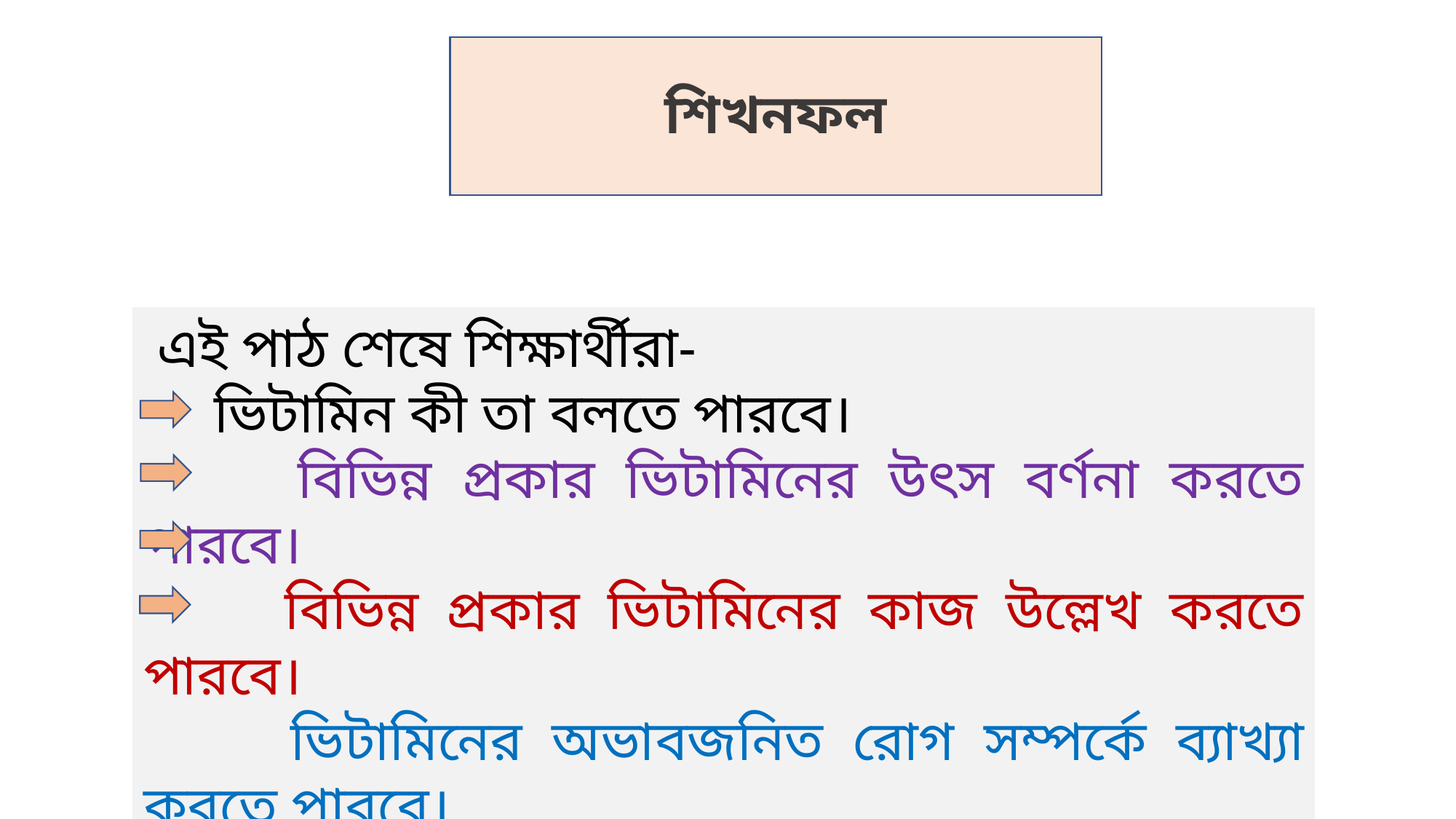

# শিখনফল
 এই পাঠ শেষে শিক্ষার্থীরা-
     ভিটামিন কী তা বলতে পারবে।
     বিভিন্ন প্রকার ভিটামিনের উৎস বর্ণনা করতে পারবে।
     বিভিন্ন প্রকার ভিটামিনের কাজ উল্লেখ করতে পারবে।
     ভিটামিনের অভাবজনিত রোগ সম্পর্কে ব্যাখ্যা করতে পারবে।